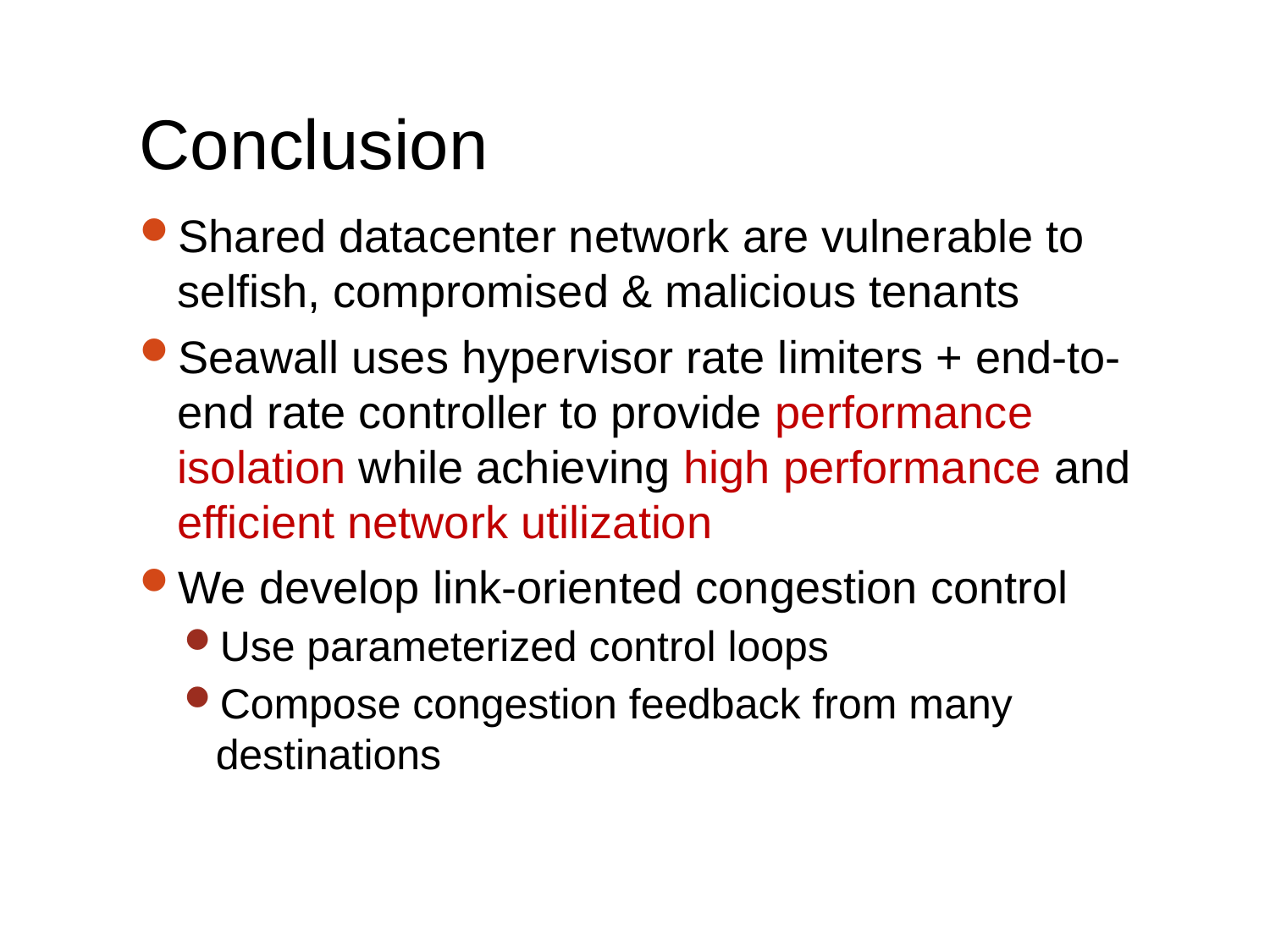

# Conclusion
Shared datacenter network are vulnerable to selfish, compromised & malicious tenants
Seawall uses hypervisor rate limiters + end-to-end rate controller to provide performance isolation while achieving high performance and efficient network utilization
We develop link-oriented congestion control
Use parameterized control loops
Compose congestion feedback from many destinations